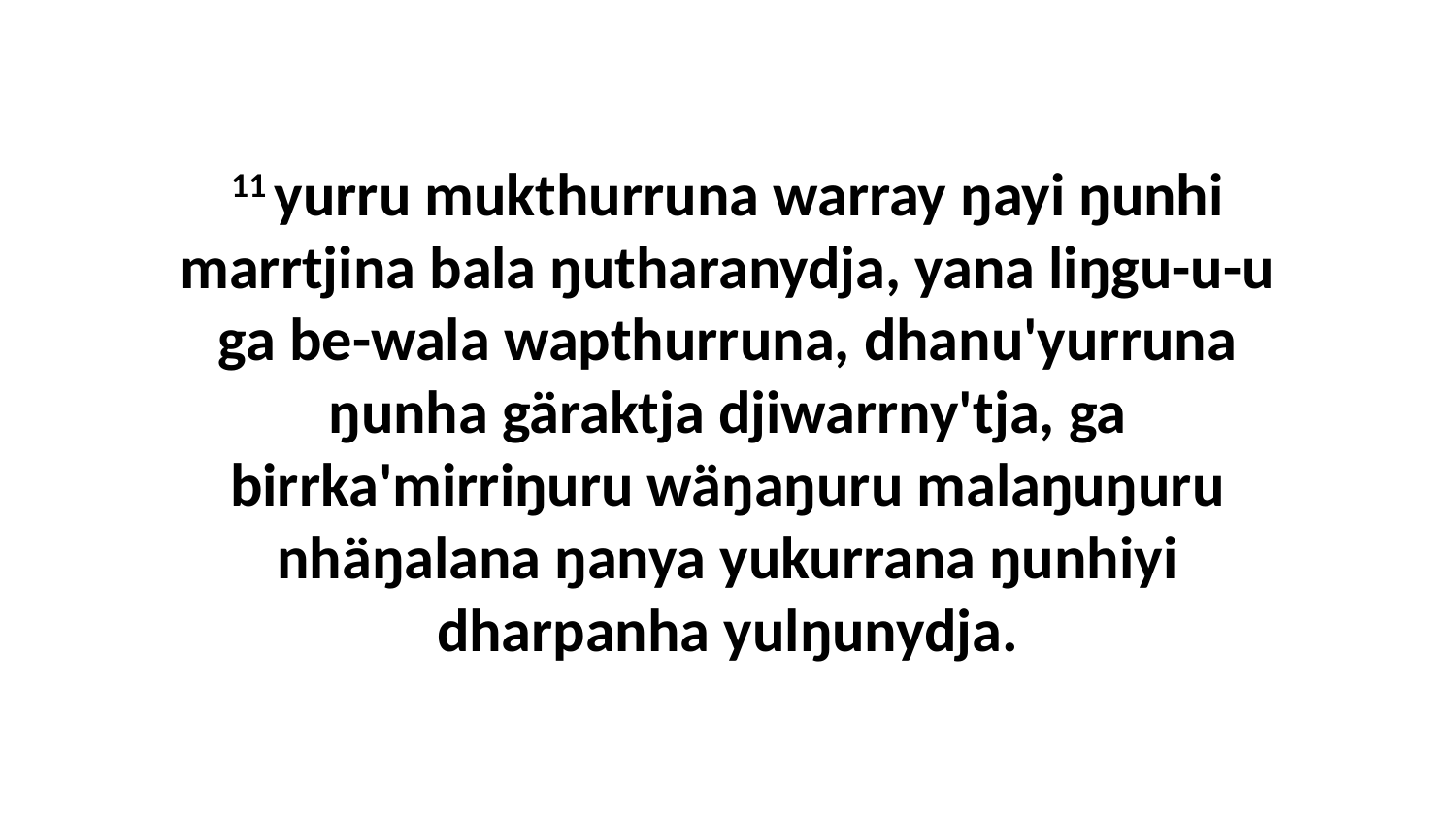

11 yurru mukthurruna warray ŋayi ŋunhi marrtjina bala ŋutharanydja, yana liŋgu-u-u ga be-wala wapthurruna, dhanu'yurruna ŋunha gäraktja djiwarrny'tja, ga birrka'mirriŋuru wäŋaŋuru malaŋuŋuru nhäŋalana ŋanya yukurrana ŋunhiyi dharpanha yulŋunydja.